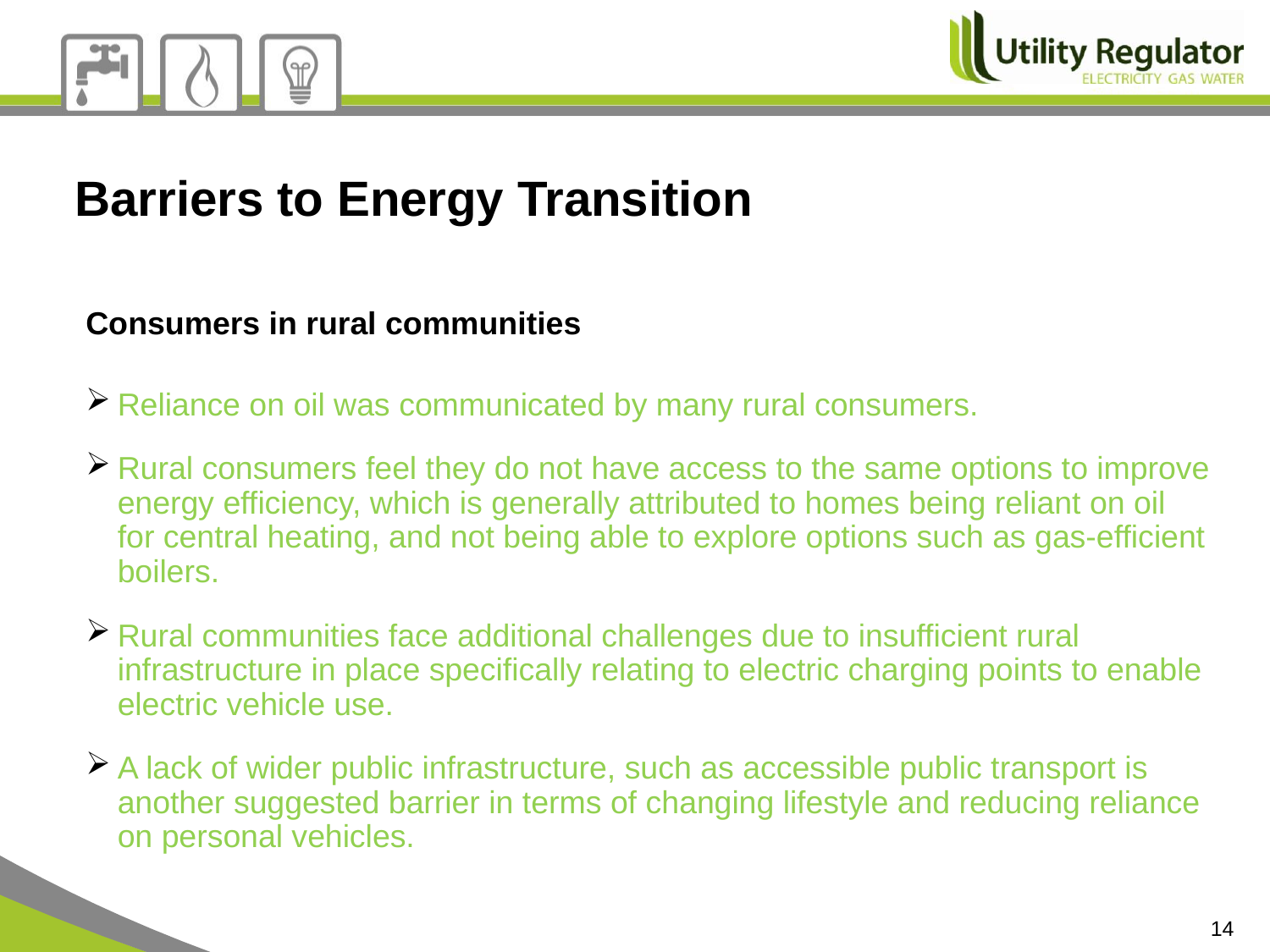

Barriers to Energy Transition
Consumers in rural communities

Reliance on oil was communicated by many rural consumers.
Rural consumers feel they do not have access to the same options to improve energy efficiency, which is generally attributed to homes being reliant on oil for central heating, and not being able to explore options such as gas-efficient boilers.
Rural communities face additional challenges due to insufficient rural infrastructure in place specifically relating to electric charging points to enable electric vehicle use.
A lack of wider public infrastructure, such as accessible public transport is another suggested barrier in terms of changing lifestyle and reducing reliance on personal vehicles.

14